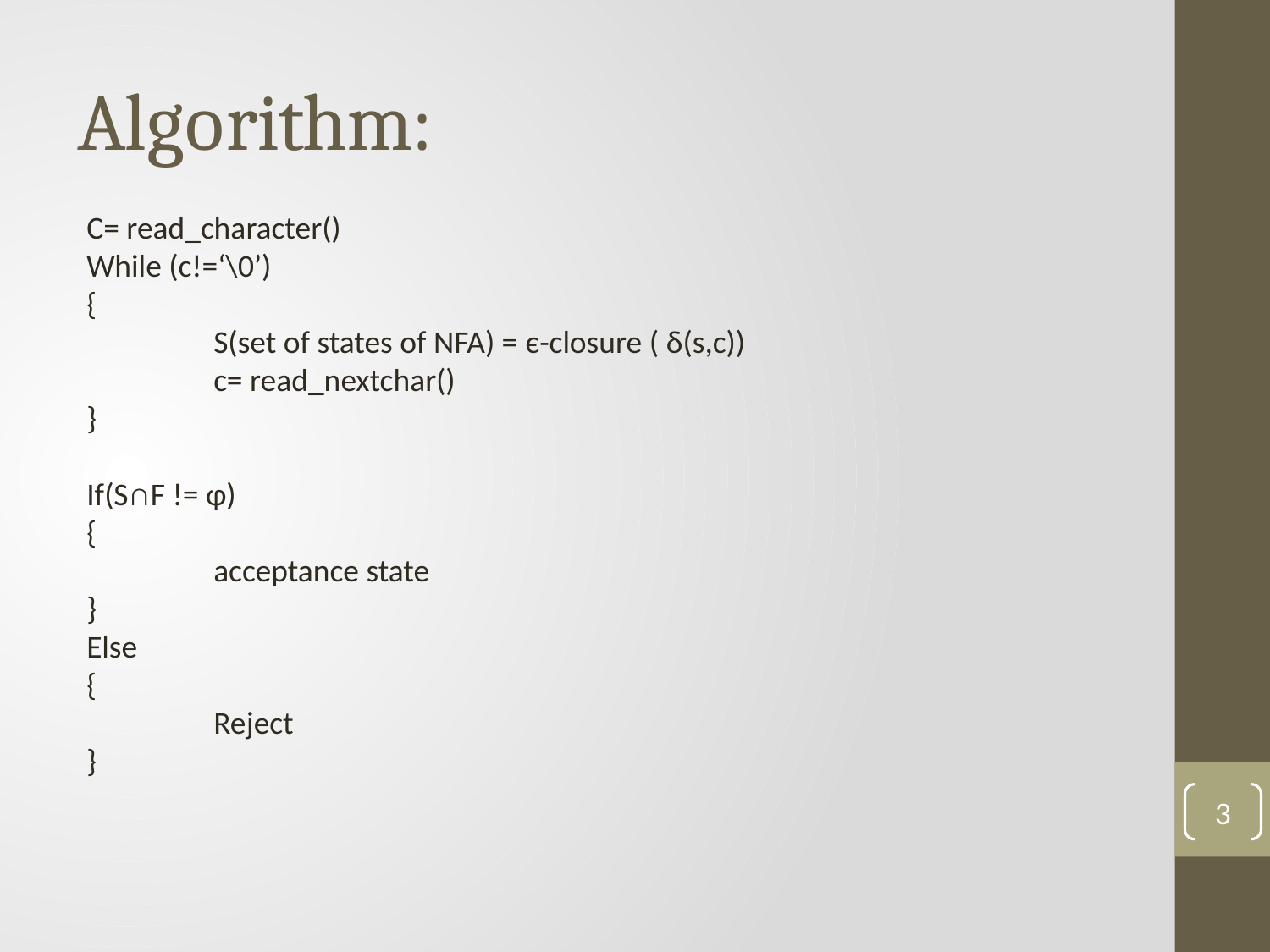

# Algorithm:
C= read_character()
While (c!=‘\0’)
{
	S(set of states of NFA) = є-closure ( δ(s,c))
	c= read_nextchar()
}

If(S∩F != ɸ)
{
	acceptance state
}
Else
{
	Reject
}
3